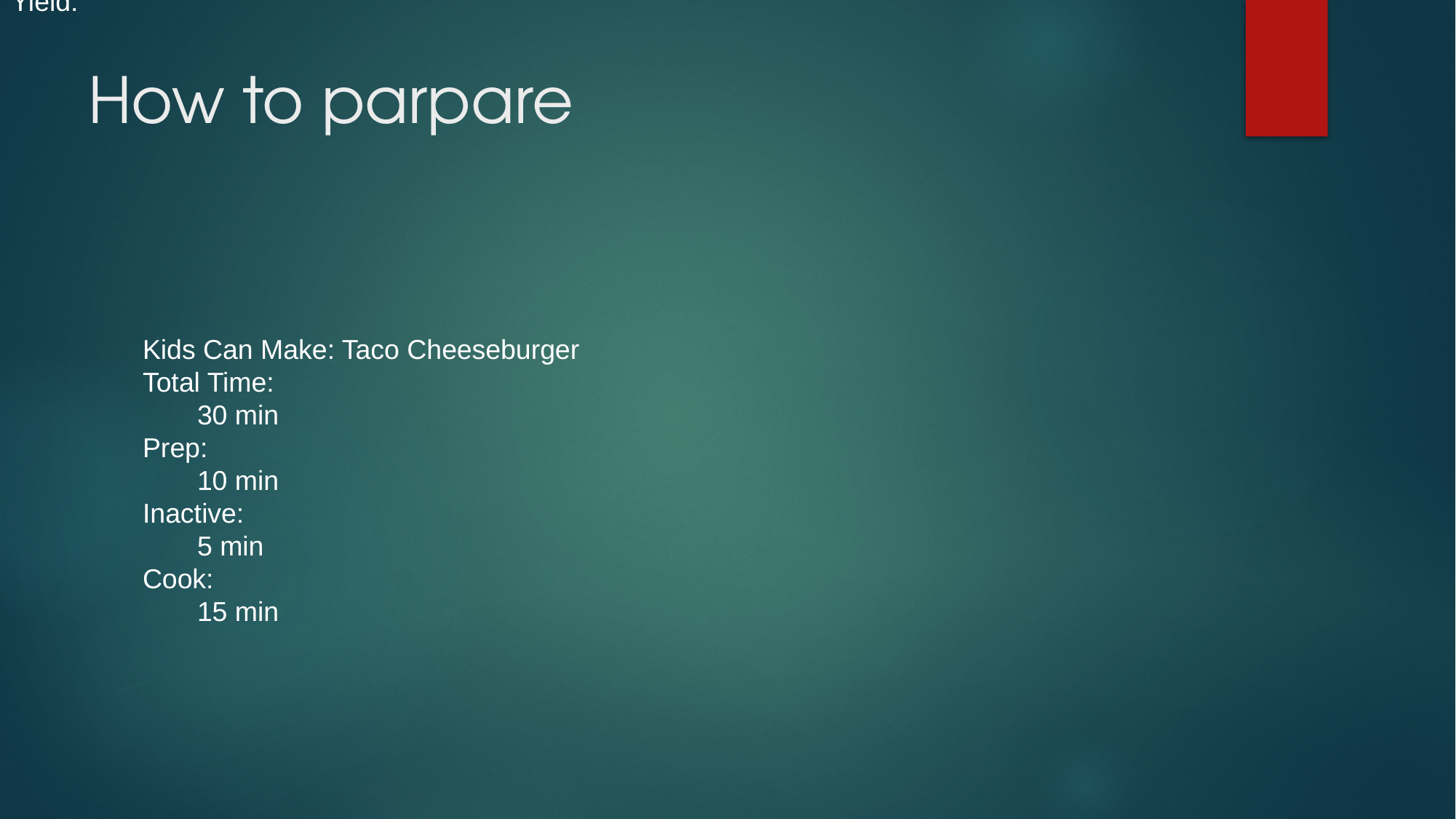

Yield:

# How to parpare
Kids Can Make: Taco Cheeseburger
Total Time:
30 min
Prep:
10 min
Inactive:
5 min
Cook:
15 min